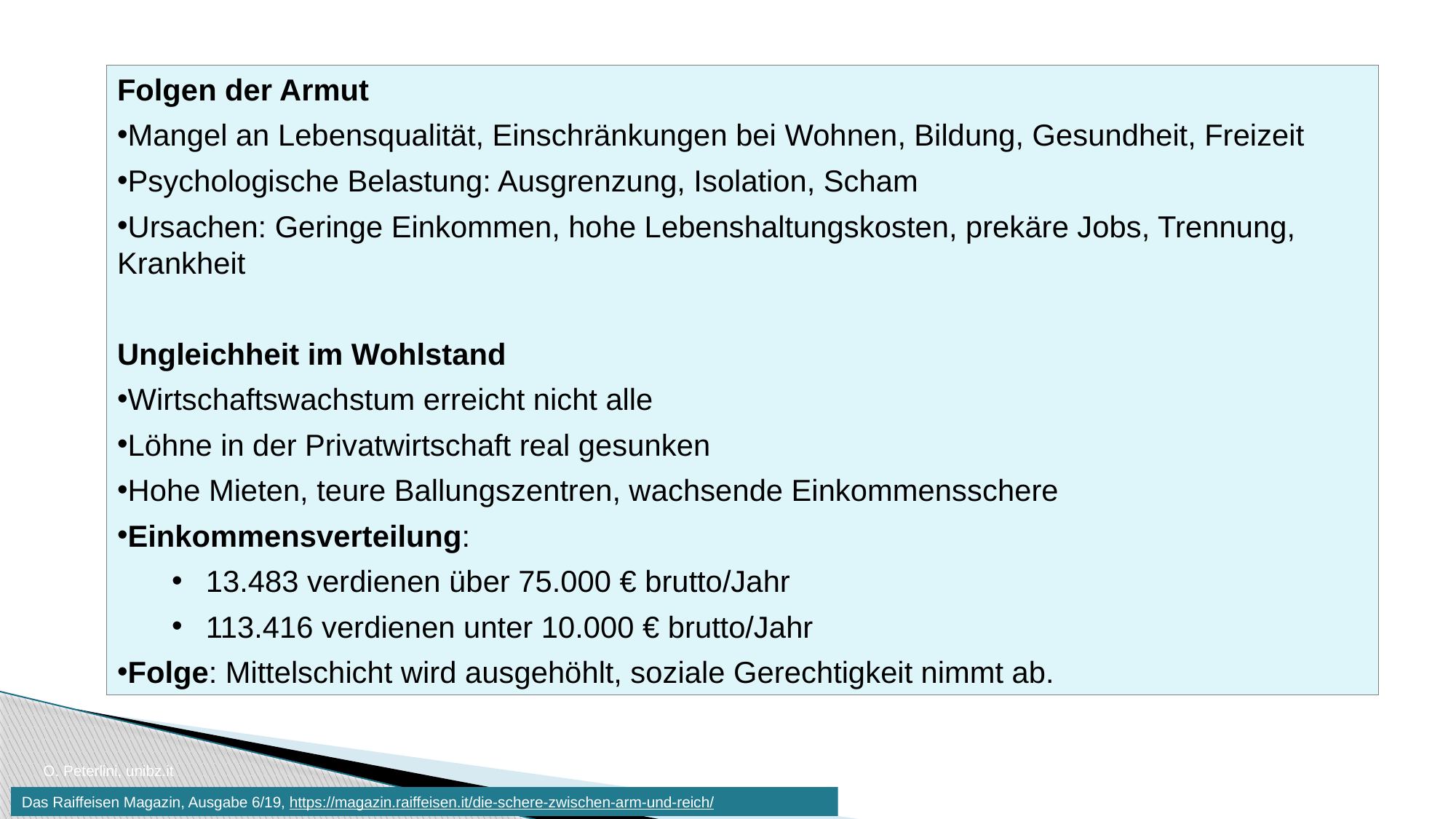

Folgen der Armut
Mangel an Lebensqualität, Einschränkungen bei Wohnen, Bildung, Gesundheit, Freizeit
Psychologische Belastung: Ausgrenzung, Isolation, Scham
Ursachen: Geringe Einkommen, hohe Lebenshaltungskosten, prekäre Jobs, Trennung, Krankheit

Ungleichheit im Wohlstand
Wirtschaftswachstum erreicht nicht alle
Löhne in der Privatwirtschaft real gesunken
Hohe Mieten, teure Ballungszentren, wachsende Einkommensschere
Einkommensverteilung:
13.483 verdienen über 75.000 € brutto/Jahr
113.416 verdienen unter 10.000 € brutto/Jahr
Folge: Mittelschicht wird ausgehöhlt, soziale Gerechtigkeit nimmt ab.
O. Peterlini, unibz.it
Das Raiffeisen Magazin, Ausgabe 6/19, https://magazin.raiffeisen.it/die-schere-zwischen-arm-und-reich/